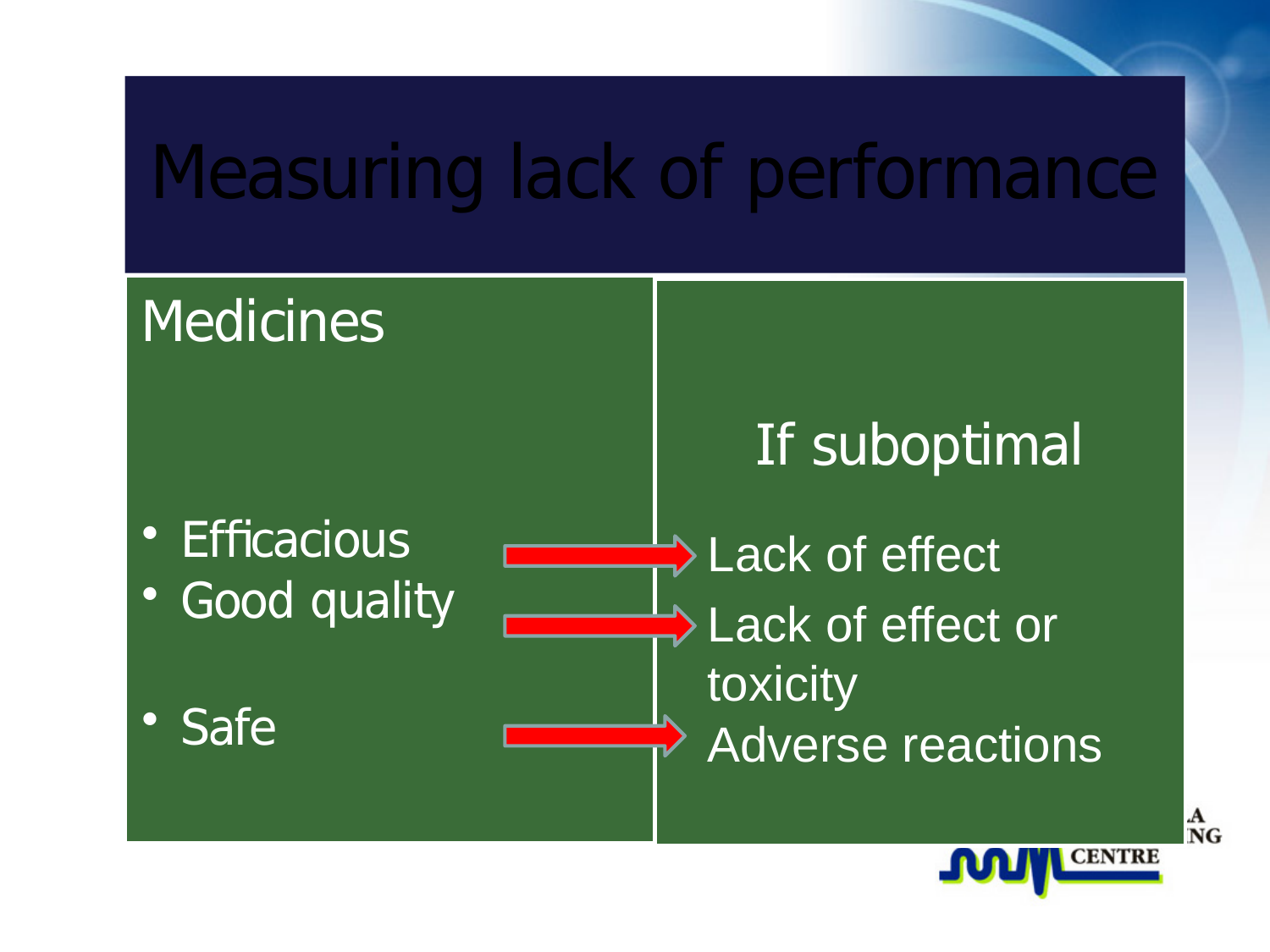

Measuring lack of performance
Medicines

Efficacious
Good quality
Safe
If suboptimal

#
Lack of effect

Lack of effect or toxicity

Adverse reactions